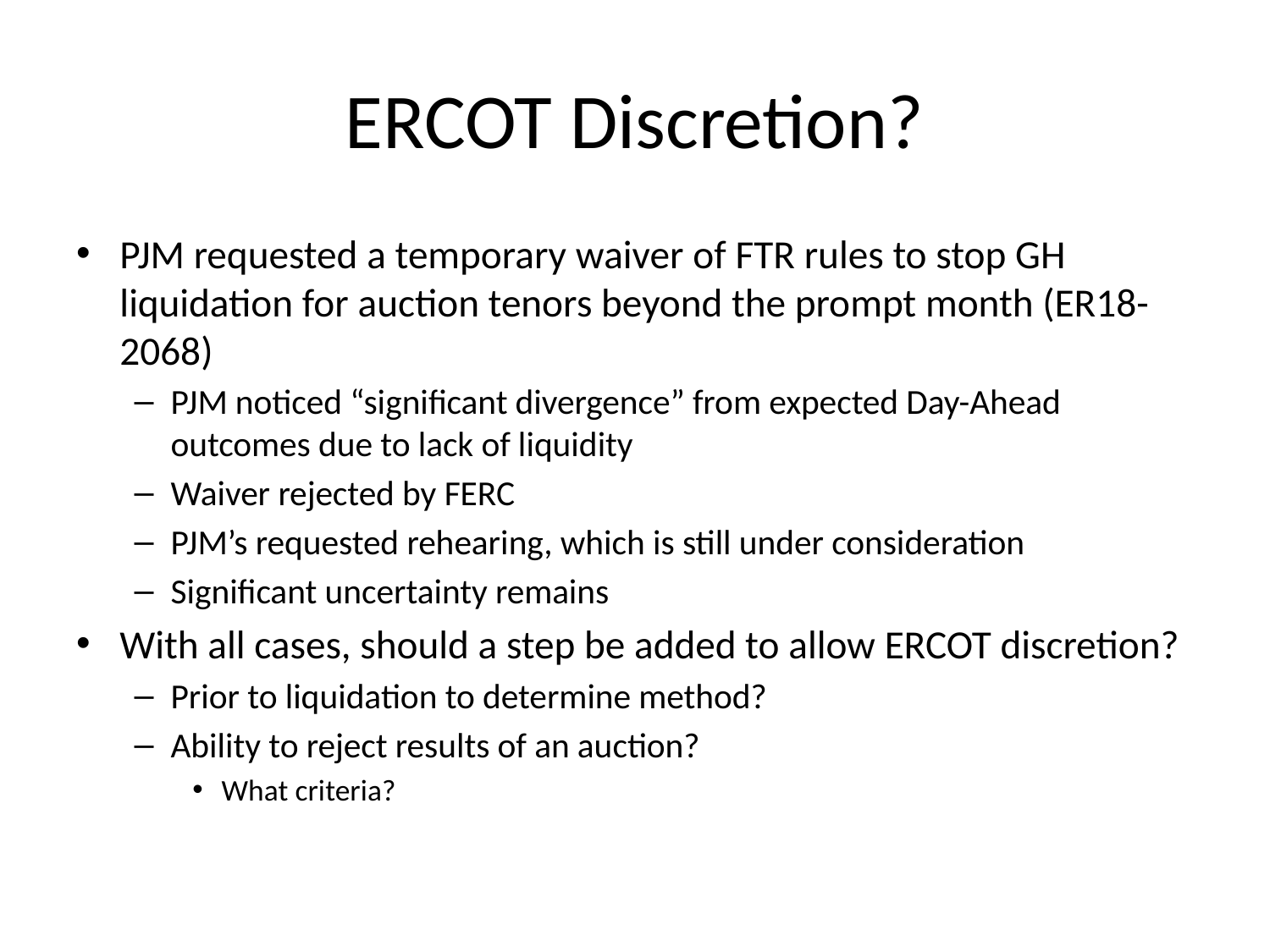

# ERCOT Discretion?
PJM requested a temporary waiver of FTR rules to stop GH liquidation for auction tenors beyond the prompt month (ER18-2068)
PJM noticed “significant divergence” from expected Day-Ahead outcomes due to lack of liquidity
Waiver rejected by FERC
PJM’s requested rehearing, which is still under consideration
Significant uncertainty remains
With all cases, should a step be added to allow ERCOT discretion?
Prior to liquidation to determine method?
Ability to reject results of an auction?
What criteria?